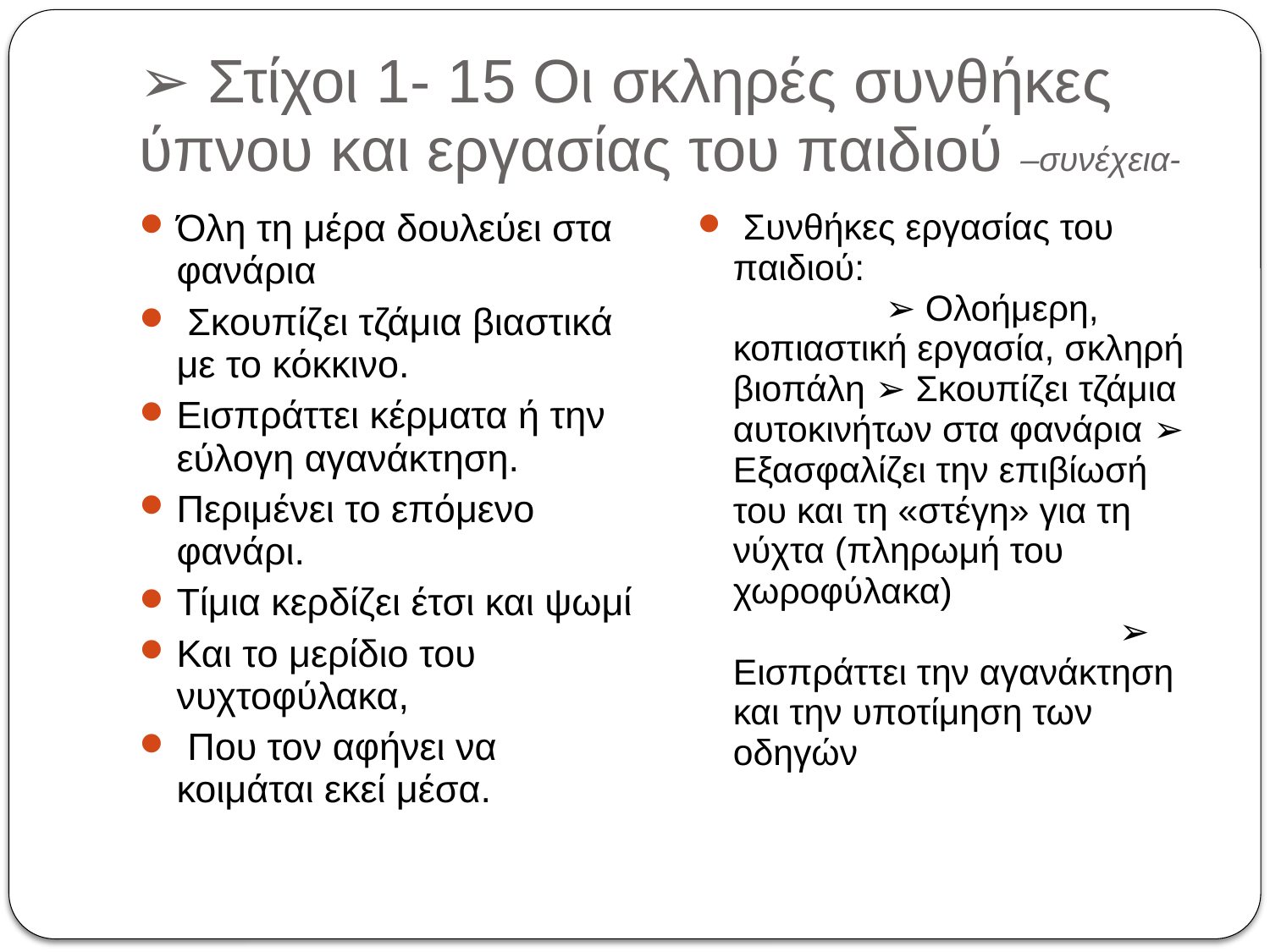

# ➢ Στίχοι 1- 15 Οι σκληρές συνθήκες ύπνου και εργασίας του παιδιού –συνέχεια-
Όλη τη μέρα δουλεύει στα φανάρια
 Σκουπίζει τζάμια βιαστικά με το κόκκινο.
Εισπράττει κέρματα ή την εύλογη αγανάκτηση.
Περιμένει το επόμενο φανάρι.
Τίμια κερδίζει έτσι και ψωμί
Και το μερίδιο του νυχτοφύλακα,
 Που τον αφήνει να κοιμάται εκεί μέσα.

 Συνθήκες εργασίας του παιδιού:                                                ➢ Ολοήμερη, κοπιαστική εργασία, σκληρή βιοπάλη ➢ Σκουπίζει τζάμια αυτοκινήτων στα φανάρια ➢ Εξασφαλίζει την επιβίωσή του και τη «στέγη» για τη νύχτα (πληρωμή του χωροφύλακα)                                                              ➢ Εισπράττει την αγανάκτηση και την υποτίμηση των οδηγών